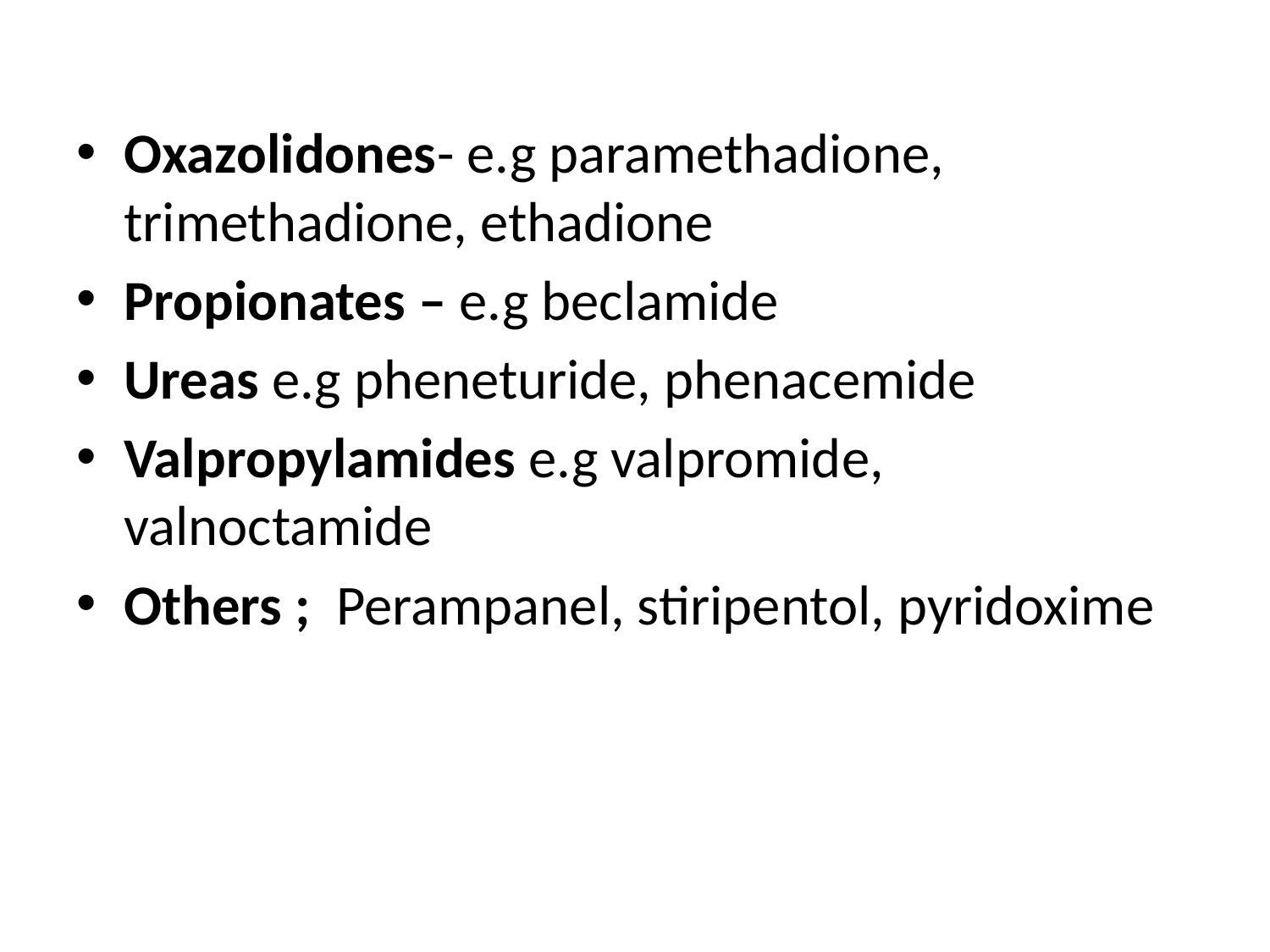

Oxazolidones- e.g paramethadione, trimethadione, ethadione
Propionates – e.g beclamide
Ureas e.g pheneturide, phenacemide
Valpropylamides e.g valpromide, valnoctamide
Others ;  Perampanel, stiripentol, pyridoxime